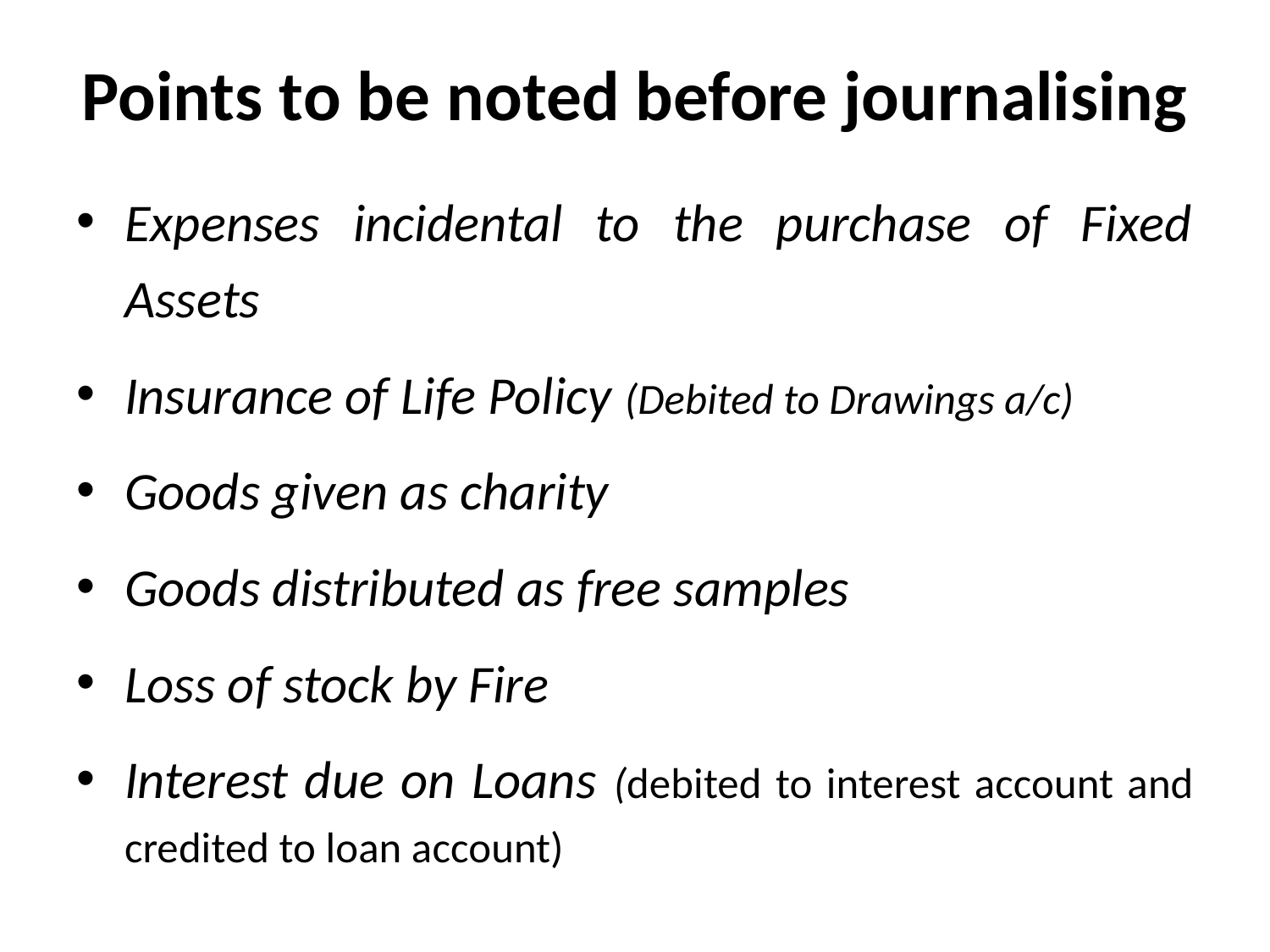

# Points to be noted before journalising
Expenses incidental to the purchase of Fixed Assets
Insurance of Life Policy (Debited to Drawings a/c)
Goods given as charity
Goods distributed as free samples
Loss of stock by Fire
Interest due on Loans (debited to interest account and credited to loan account)